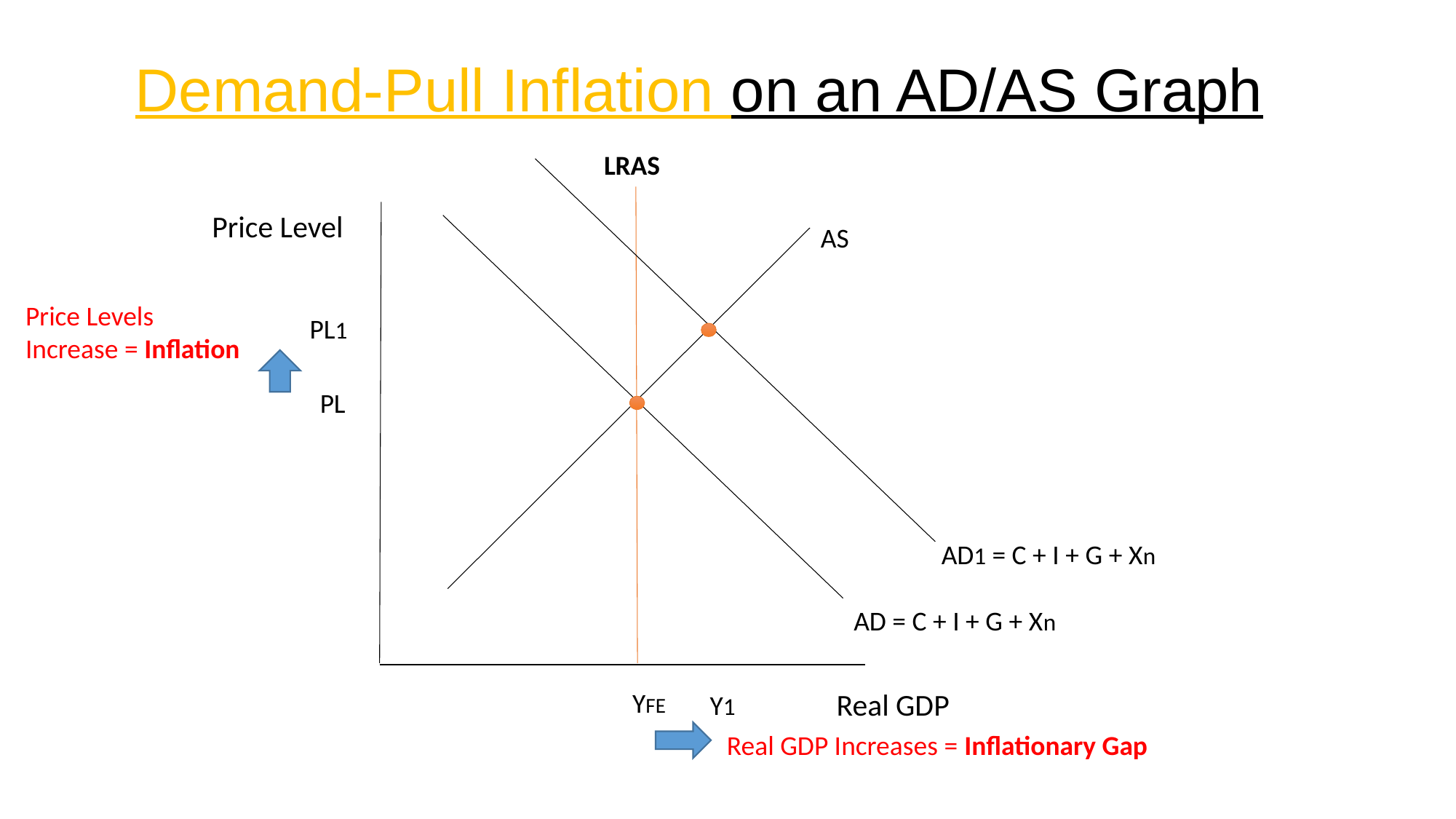

# Demand-Pull Inflation on an AD/AS Graph
LRAS
Price Level
AS
Price Levels Increase = Inflation
PL1

PL

AD1 = C + I + G + Xn
AD = C + I + G + Xn
YFE
Real GDP
Y1

Real GDP Increases = Inflationary Gap